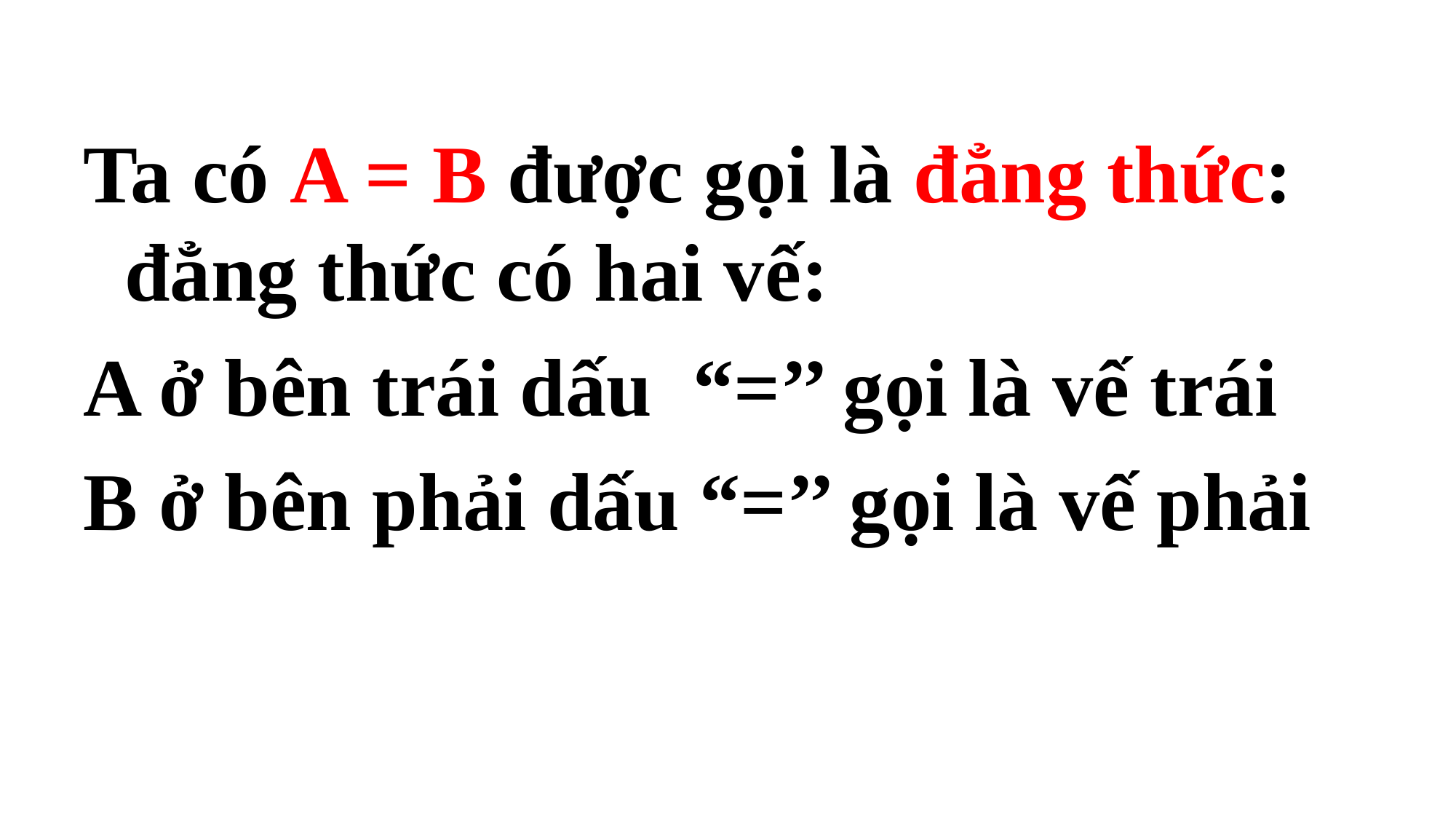

Ta có A = B được gọi là đẳng thức: đẳng thức có hai vế:
A ở bên trái dấu  “=’’ gọi là vế trái
B ở bên phải dấu “=’’ gọi là vế phải